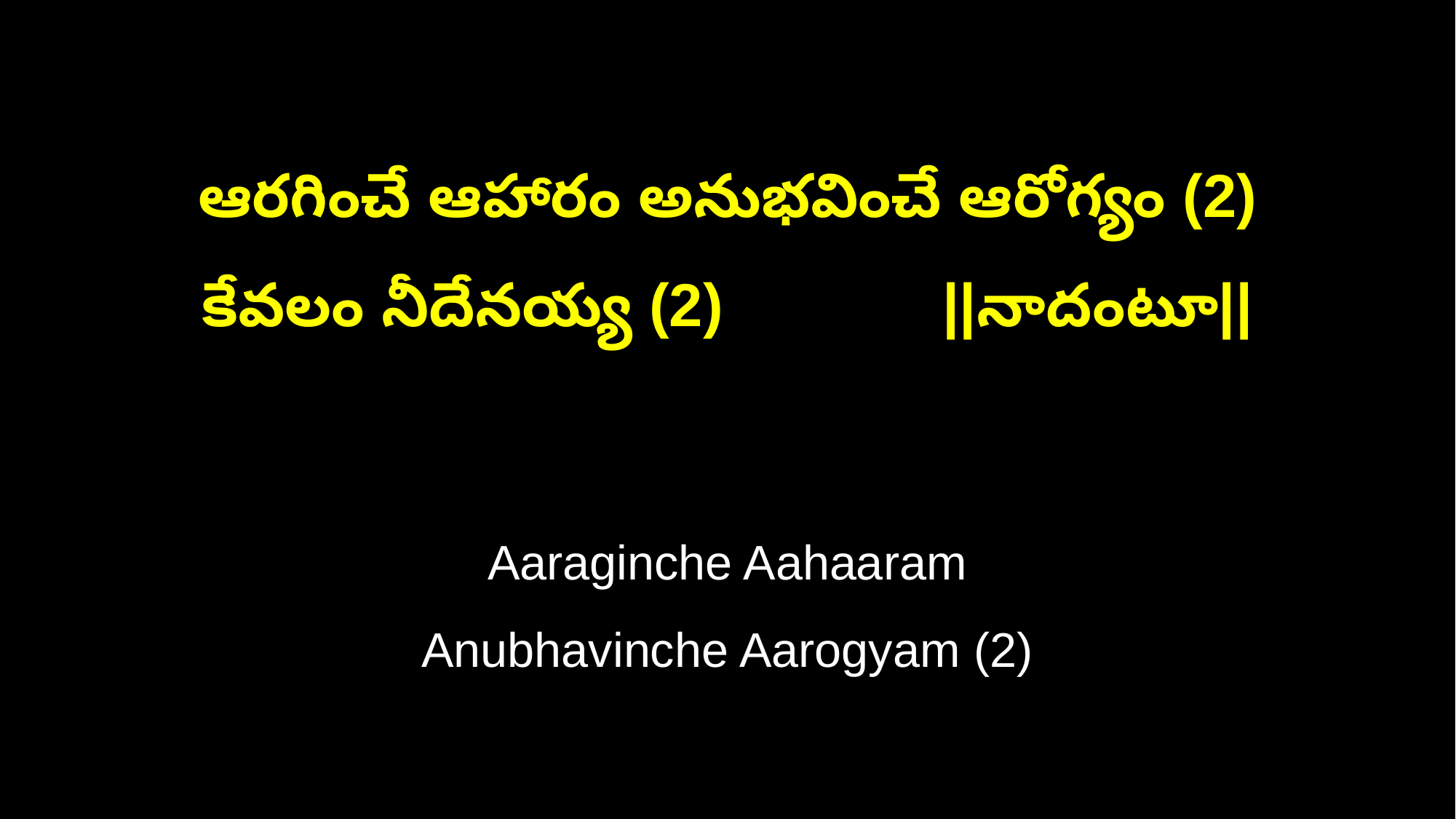

ఆరగించే ఆహారం అనుభవించే ఆరోగ్యం (2)
కేవలం నీదేనయ్య (2)             ||నాదంటూ||
Aaraginche Aahaaram
Anubhavinche Aarogyam (2)